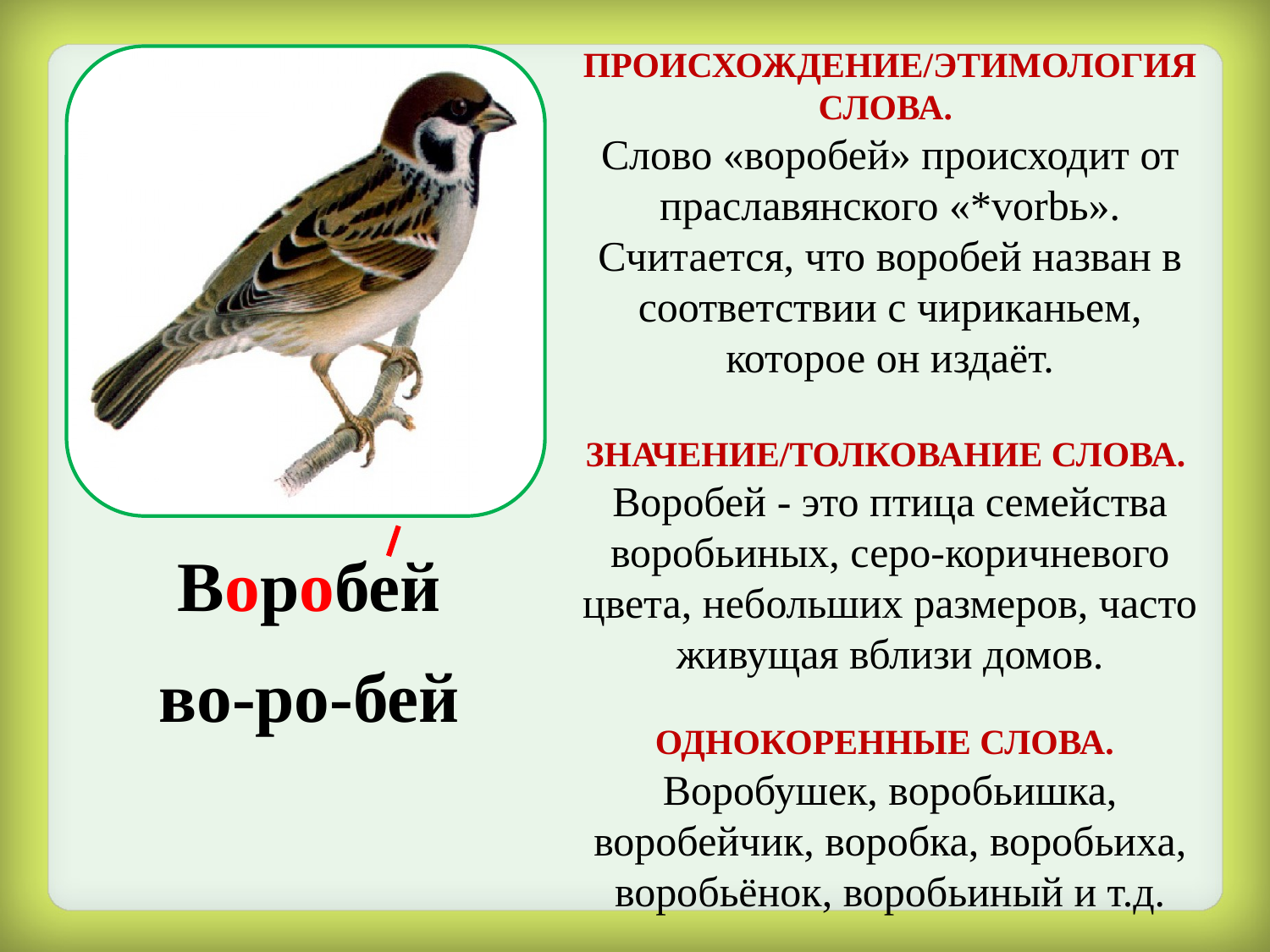

ПРОИСХОЖДЕНИЕ/ЭТИМОЛОГИЯ СЛОВА.
Слово «воробей» происходит от праславянского «*vorbь». Считается, что воробей назван в соответствии с чириканьем, которое он издаёт.

ЗНАЧЕНИЕ/ТОЛКОВАНИЕ СЛОВА.
Воробей - это птица семейства воробьиных, серо-коричневого цвета, небольших размеров, часто живущая вблизи домов.

Воробей
во-ро-бей
ОДНОКОРЕННЫЕ СЛОВА.
Воробушек, воробьишка, воробейчик, воробка, воробьиха, воробьёнок, воробьиный и т.д.